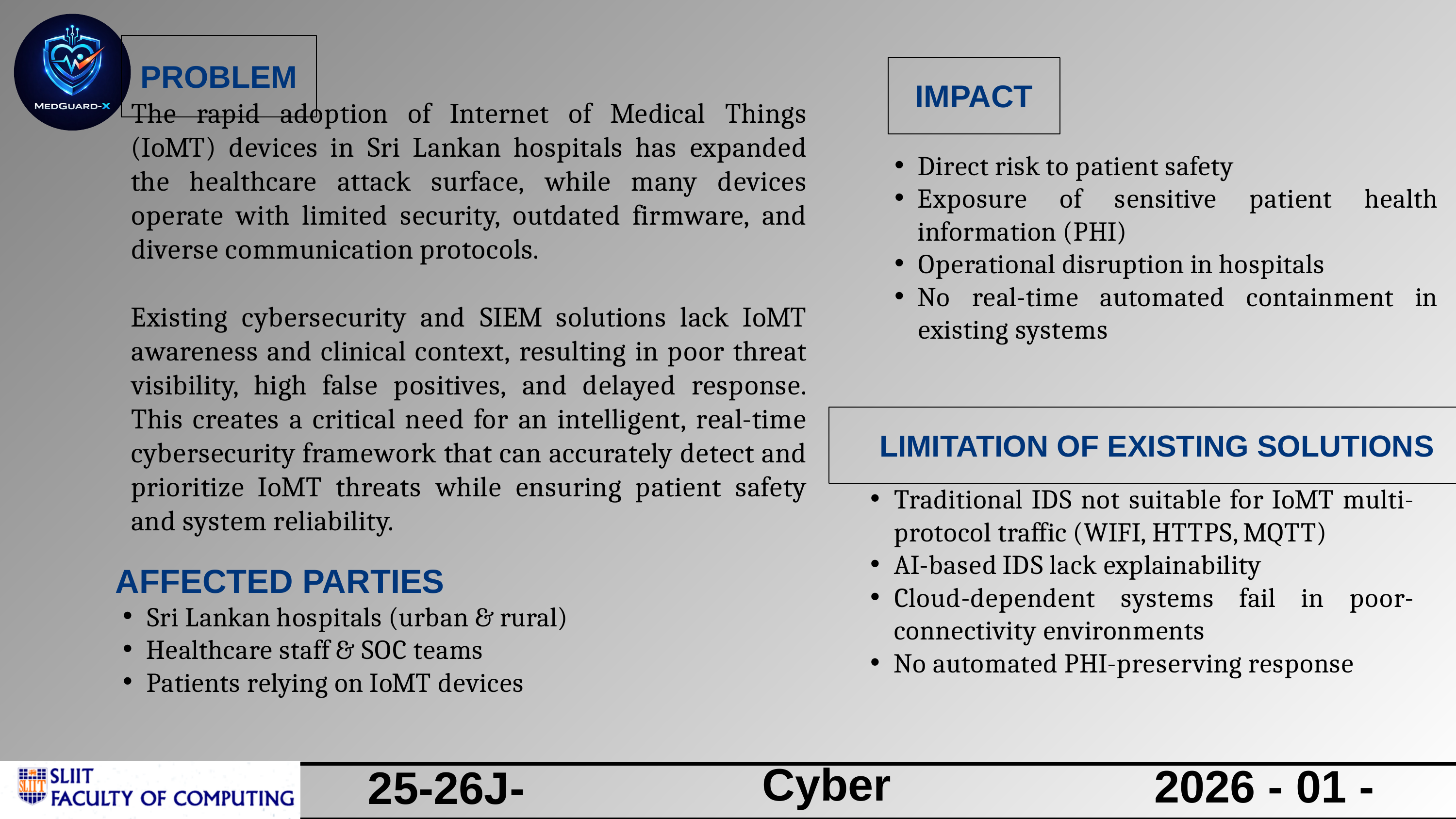

PROBLEM

IMPACT
The rapid adoption of Internet of Medical Things (IoMT) devices in Sri Lankan hospitals has expanded the healthcare attack surface, while many devices operate with limited security, outdated firmware, and diverse communication protocols.

Existing cybersecurity and SIEM solutions lack IoMT awareness and clinical context, resulting in poor threat visibility, high false positives, and delayed response. This creates a critical need for an intelligent, real-time cybersecurity framework that can accurately detect and prioritize IoMT threats while ensuring patient safety and system reliability.
Direct risk to patient safety
Exposure of sensitive patient health information (PHI)
Operational disruption in hospitals
No real-time automated containment in existing systems

LIMITATION OF EXISTING SOLUTIONS
Traditional IDS not suitable for IoMT multi-protocol traffic (WIFI, HTTPS, MQTT)
AI-based IDS lack explainability
Cloud-dependent systems fail in poor-connectivity environments
No automated PHI-preserving response
AFFECTED PARTIES
Sri Lankan hospitals (urban & rural)
Healthcare staff & SOC teams
Patients relying on IoMT devices

Cyber Security
2026 - 01 - 05
25-26J-70